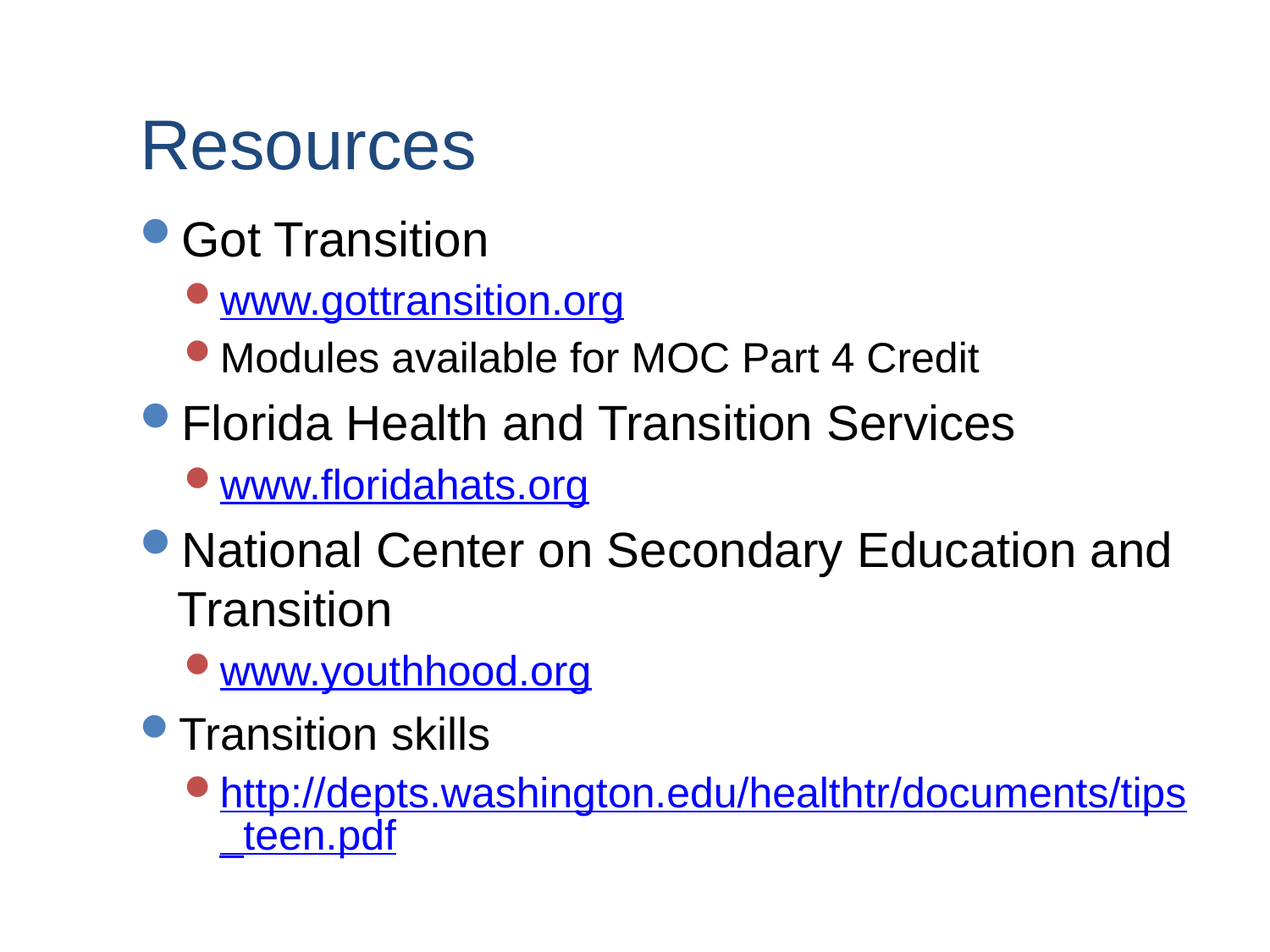

# Resources
Got Transition
www.gottransition.org
Modules available for MOC Part 4 Credit
Florida Health and Transition Services
www.floridahats.org
National Center on Secondary Education and Transition
www.youthhood.org
Transition skills
http://depts.washington.edu/healthtr/documents/tips_teen.pdf